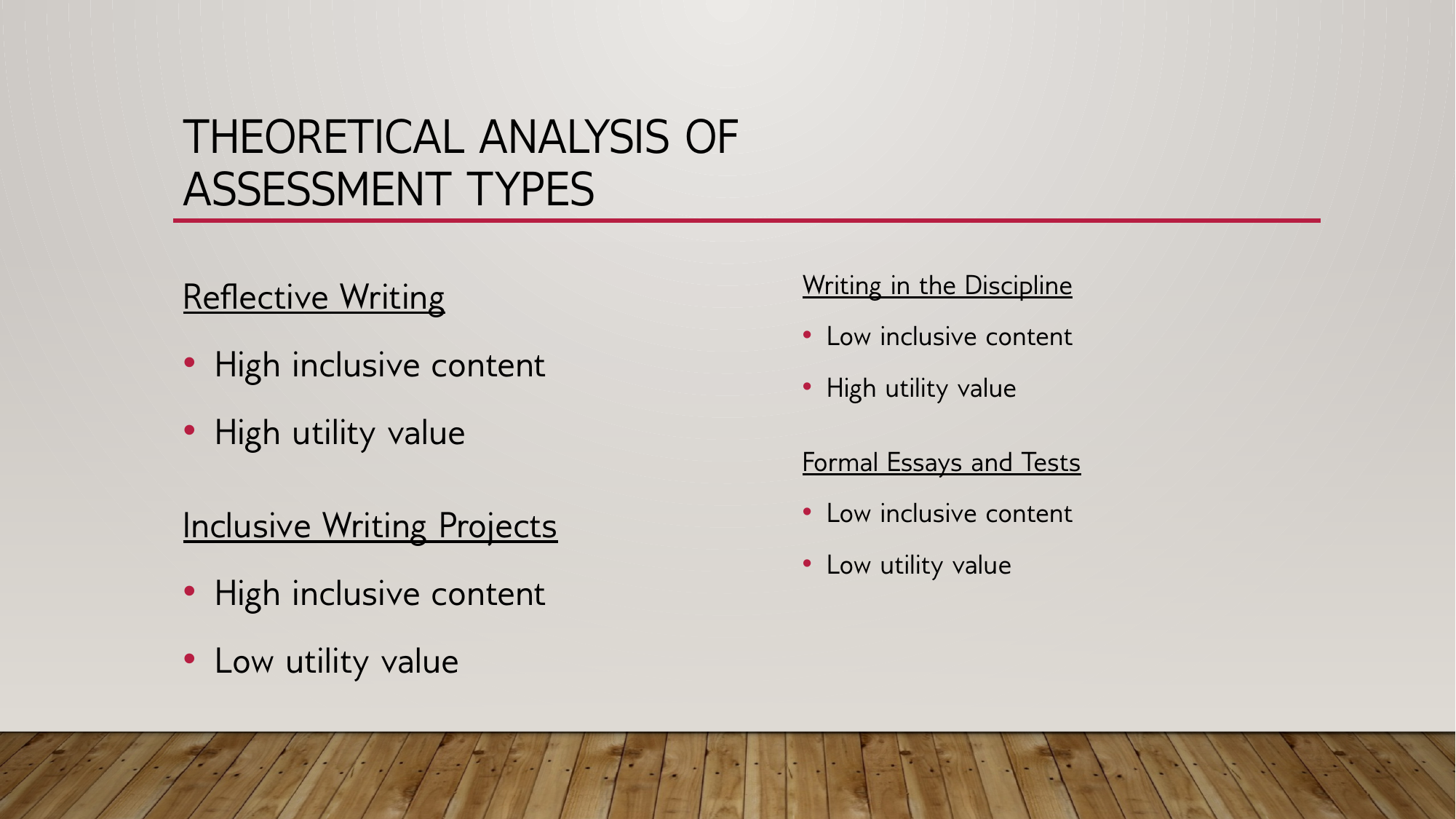

# Theoretical Analysis of Assessment Types

Reflective Writing
High inclusive content
High utility value

Inclusive Writing Projects
High inclusive content
Low utility value

Writing in the Discipline
Low inclusive content
High utility value

Formal Essays and Tests
Low inclusive content
Low utility value